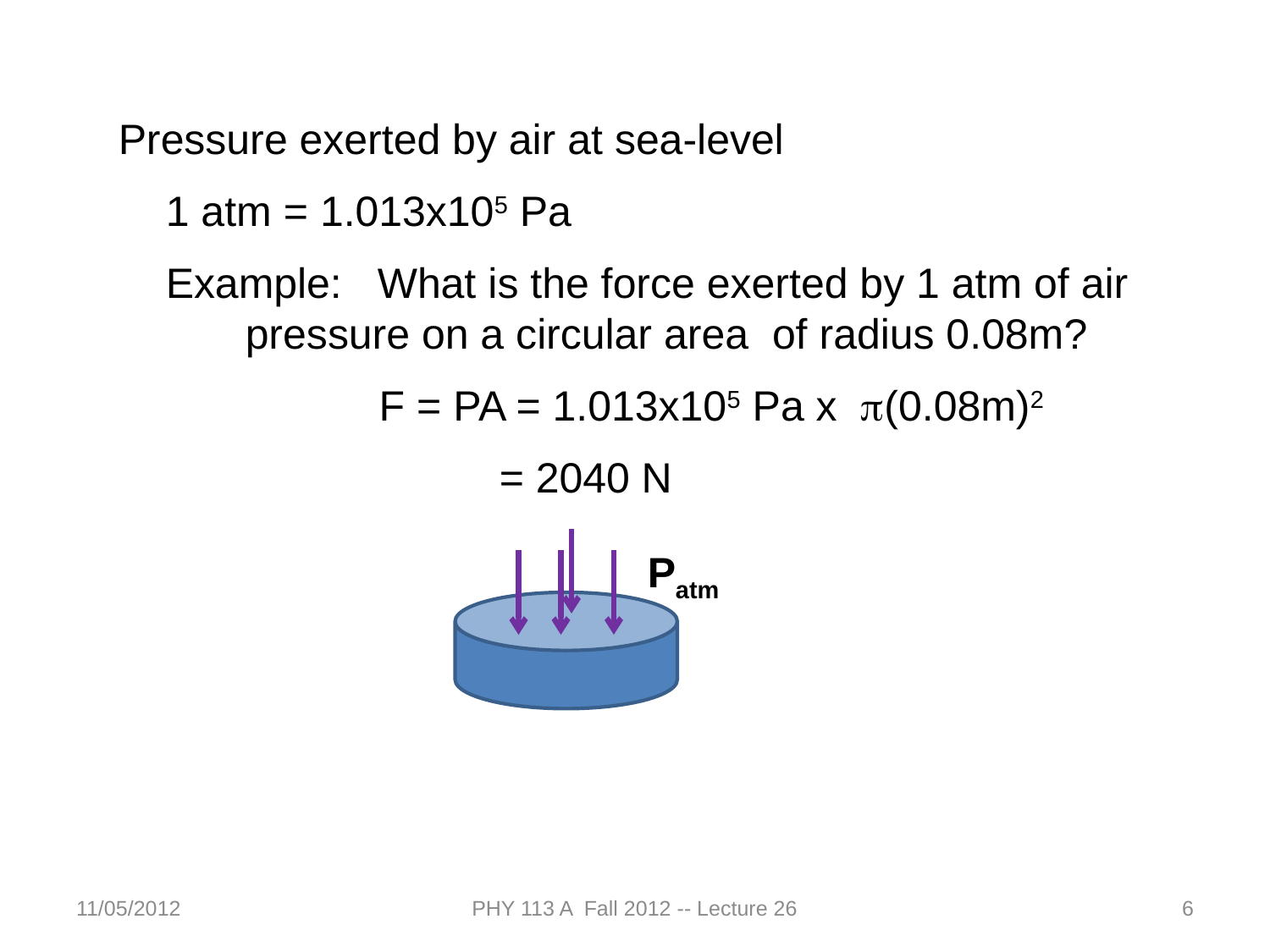

Pressure exerted by air at sea-level
    1 atm = 1.013x105 Pa
    Example:   What is the force exerted by 1 atm of air 	pressure on a circular area  of radius 0.08m?
                      F = PA = 1.013x105 Pa x  π(0.08m)2
			= 2040 N
Patm

11/05/2012
PHY 113 A  Fall 2012 -- Lecture 26
6